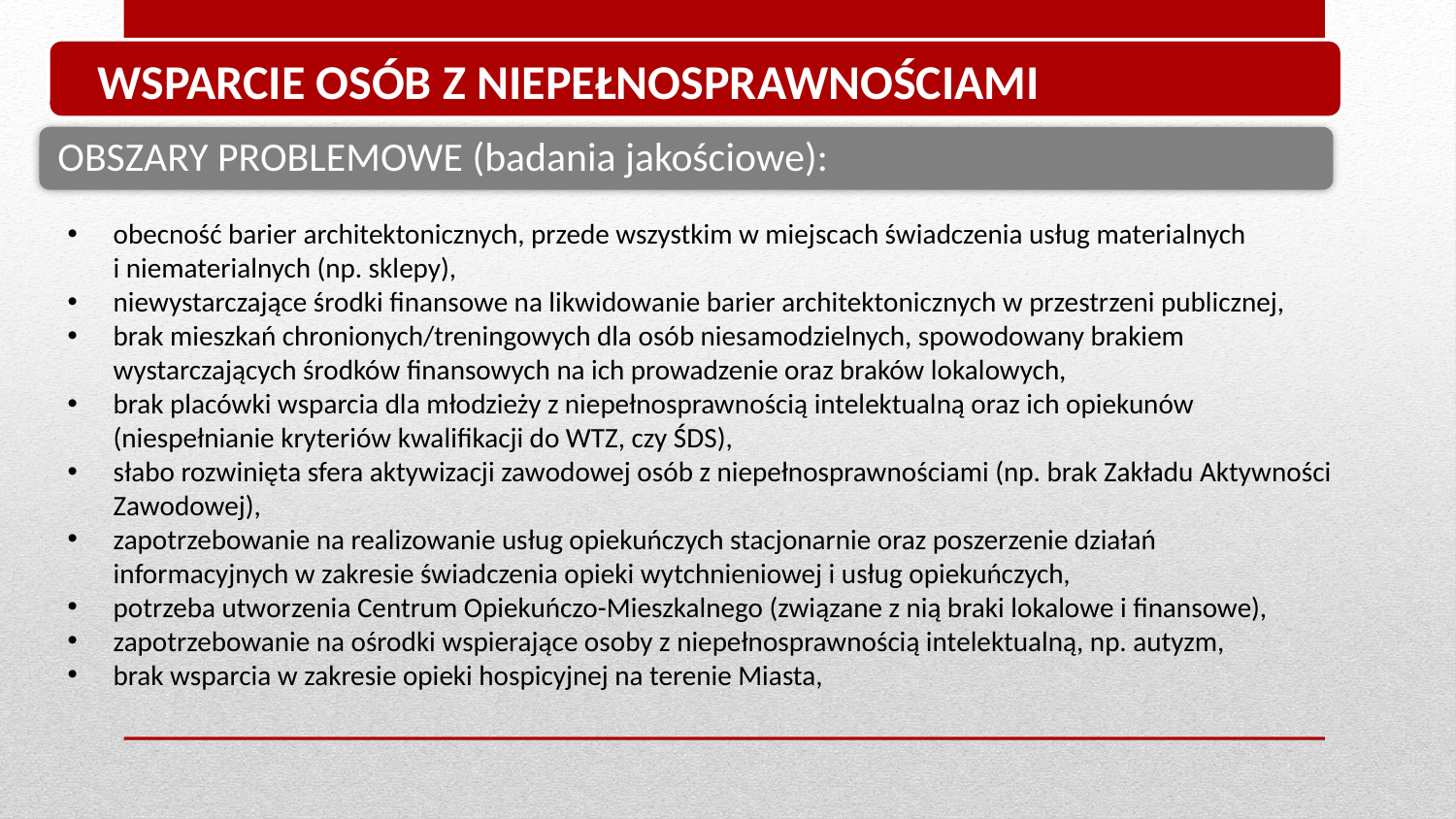

WSPARCIE OSÓB Z NIEPEŁNOSPRAWNOŚCIAMI
OBSZARY PROBLEMOWE (badania jakościowe):
obecność barier architektonicznych, przede wszystkim w miejscach świadczenia usług materialnych
i niematerialnych (np. sklepy),
niewystarczające środki finansowe na likwidowanie barier architektonicznych w przestrzeni publicznej,
brak mieszkań chronionych/treningowych dla osób niesamodzielnych, spowodowany brakiem wystarczających środków finansowych na ich prowadzenie oraz braków lokalowych,
brak placówki wsparcia dla młodzieży z niepełnosprawnością intelektualną oraz ich opiekunów (niespełnianie kryteriów kwalifikacji do WTZ, czy ŚDS),
słabo rozwinięta sfera aktywizacji zawodowej osób z niepełnosprawnościami (np. brak Zakładu Aktywności Zawodowej),
zapotrzebowanie na realizowanie usług opiekuńczych stacjonarnie oraz poszerzenie działań informacyjnych w zakresie świadczenia opieki wytchnieniowej i usług opiekuńczych,
potrzeba utworzenia Centrum Opiekuńczo-Mieszkalnego (związane z nią braki lokalowe i finansowe),
zapotrzebowanie na ośrodki wspierające osoby z niepełnosprawnością intelektualną, np. autyzm,
brak wsparcia w zakresie opieki hospicyjnej na terenie Miasta,